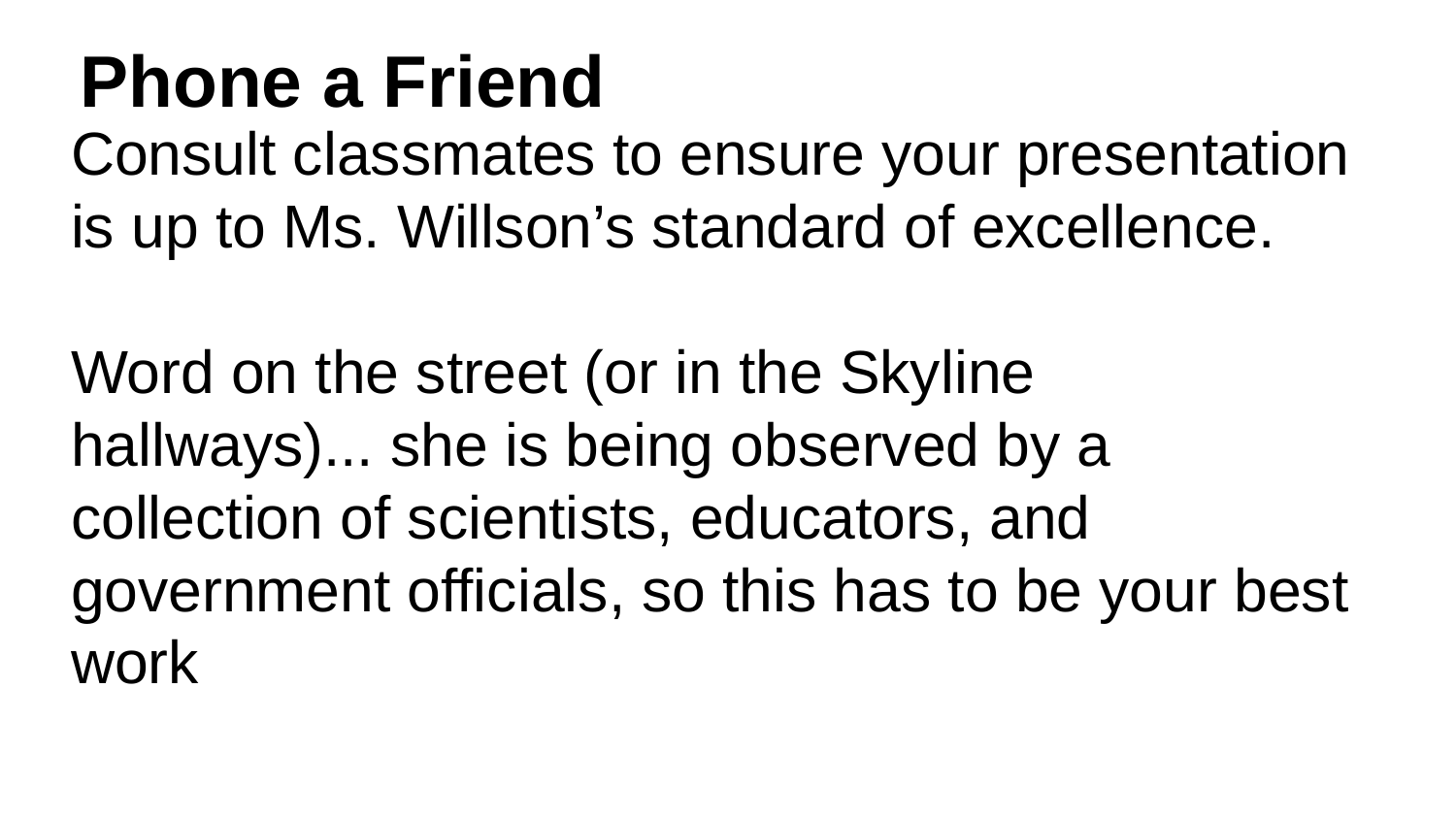

# Phone a Friend
Consult classmates to ensure your presentation is up to Ms. Willson’s standard of excellence.

Word on the street (or in the Skyline hallways)... she is being observed by a collection of scientists, educators, and government officials, so this has to be your best work